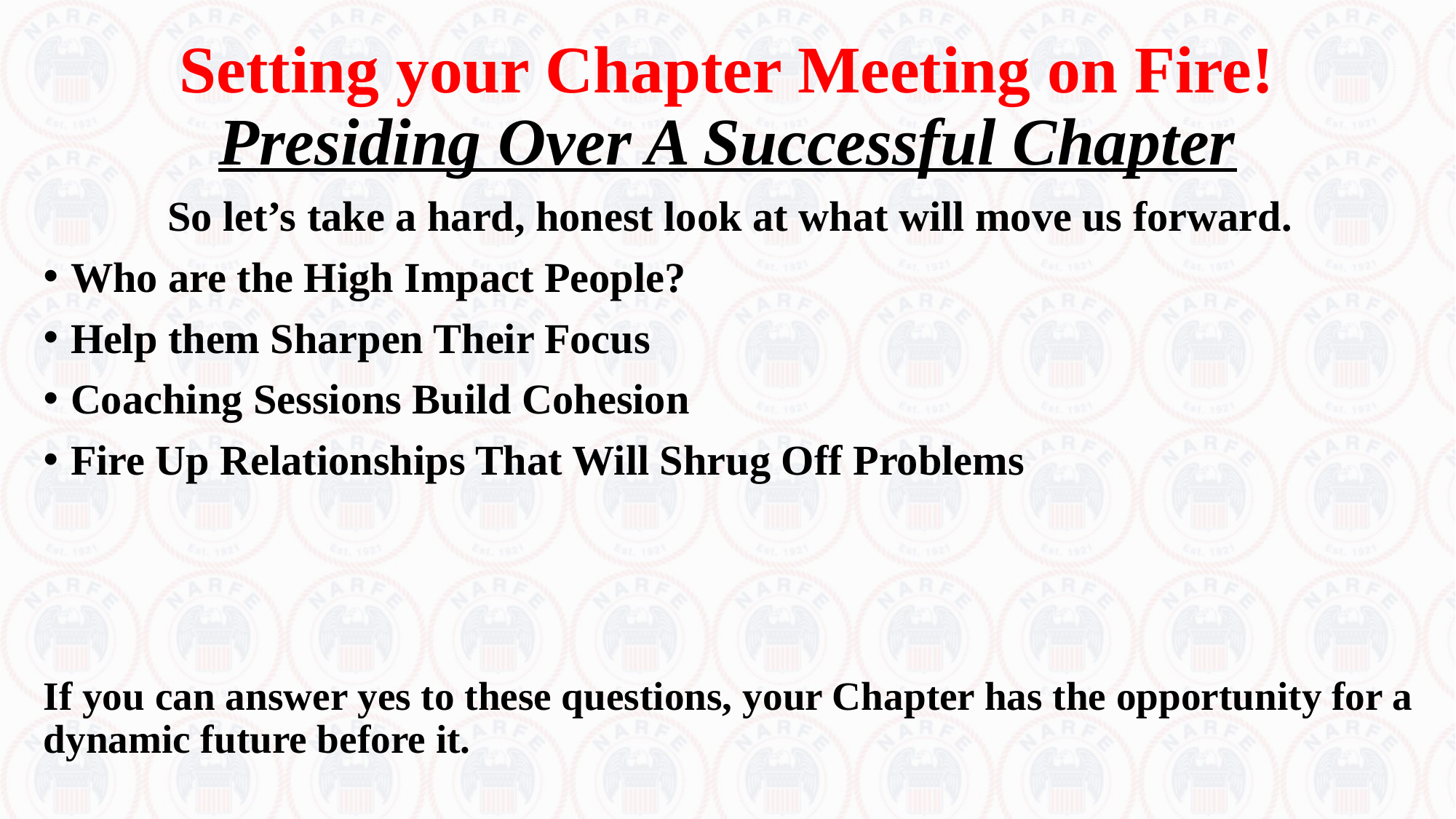

# Setting your Chapter Meeting on Fire! Presiding Over A Successful Chapter
So let’s take a hard, honest look at what will move us forward.
Who are the High Impact People?
Help them Sharpen Their Focus
Coaching Sessions Build Cohesion
Fire Up Relationships That Will Shrug Off Problems

If you can answer yes to these questions, your Chapter has the opportunity for a dynamic future before it.